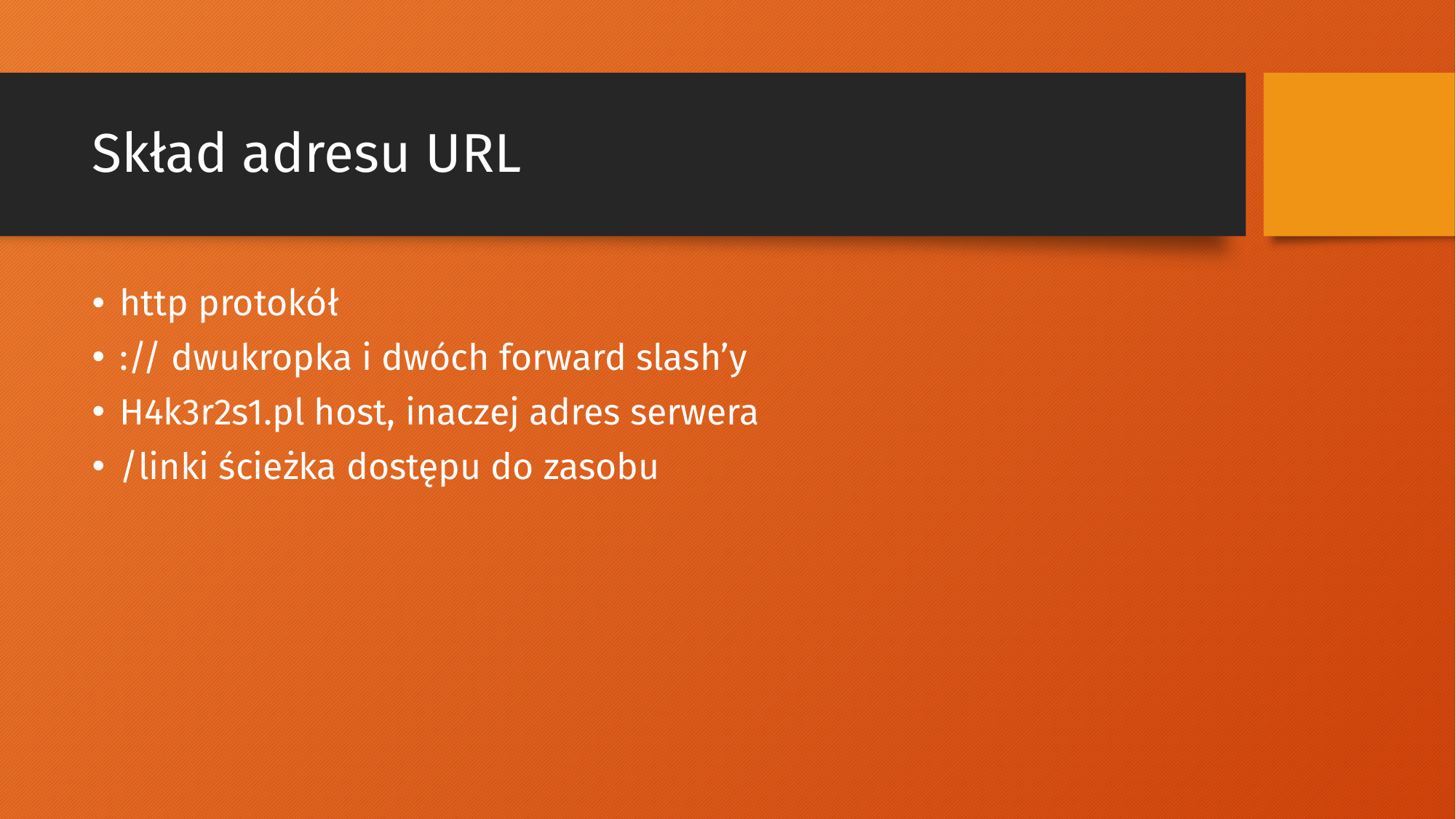

# Skład adresu URL
http protokół
:// dwukropka i dwóch forward slash’y
H4k3r2s1.pl host, inaczej adres serwera
/linki ścieżka dostępu do zasobu